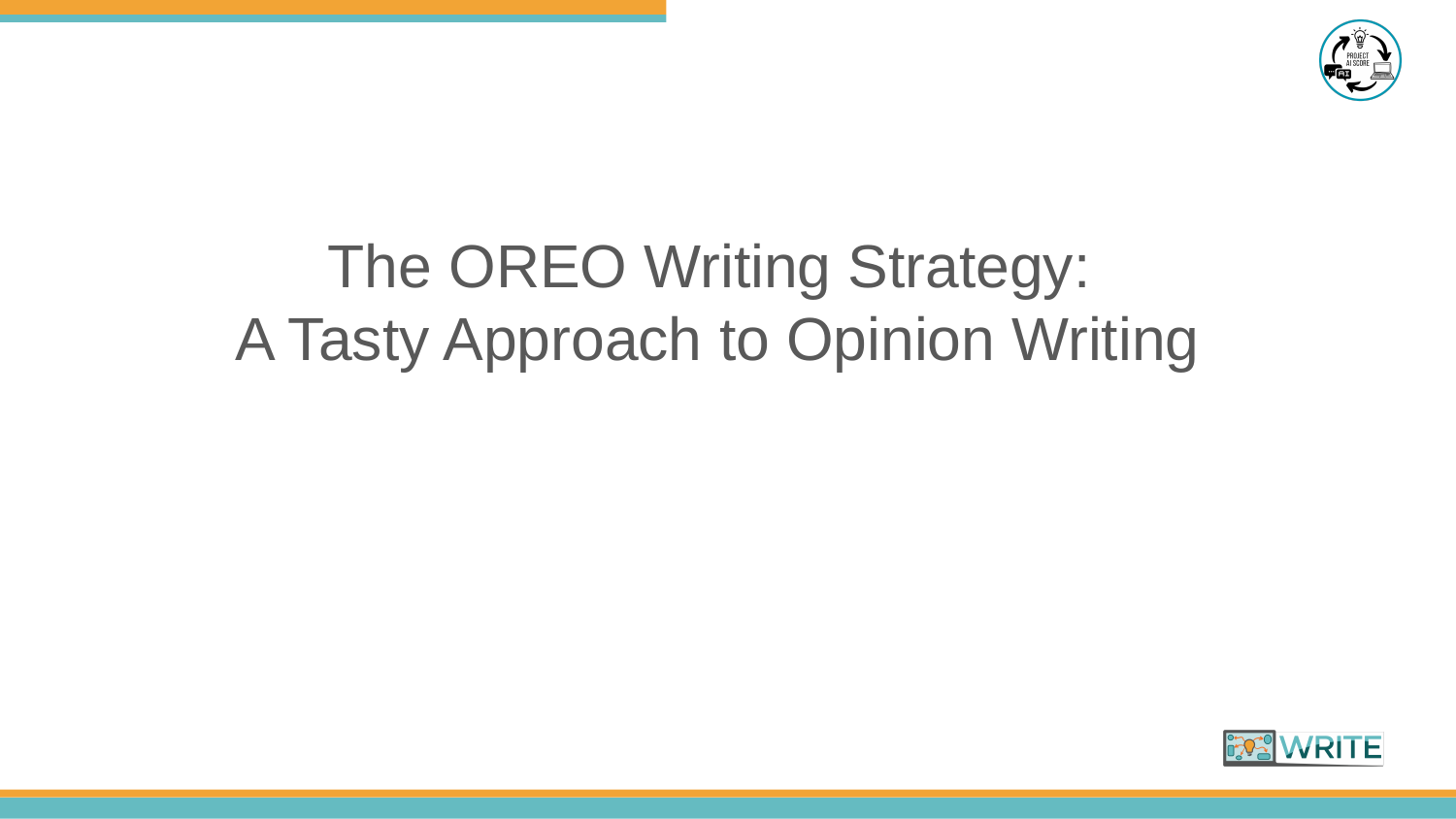

The OREO Writing Strategy:
A Tasty Approach to Opinion Writing